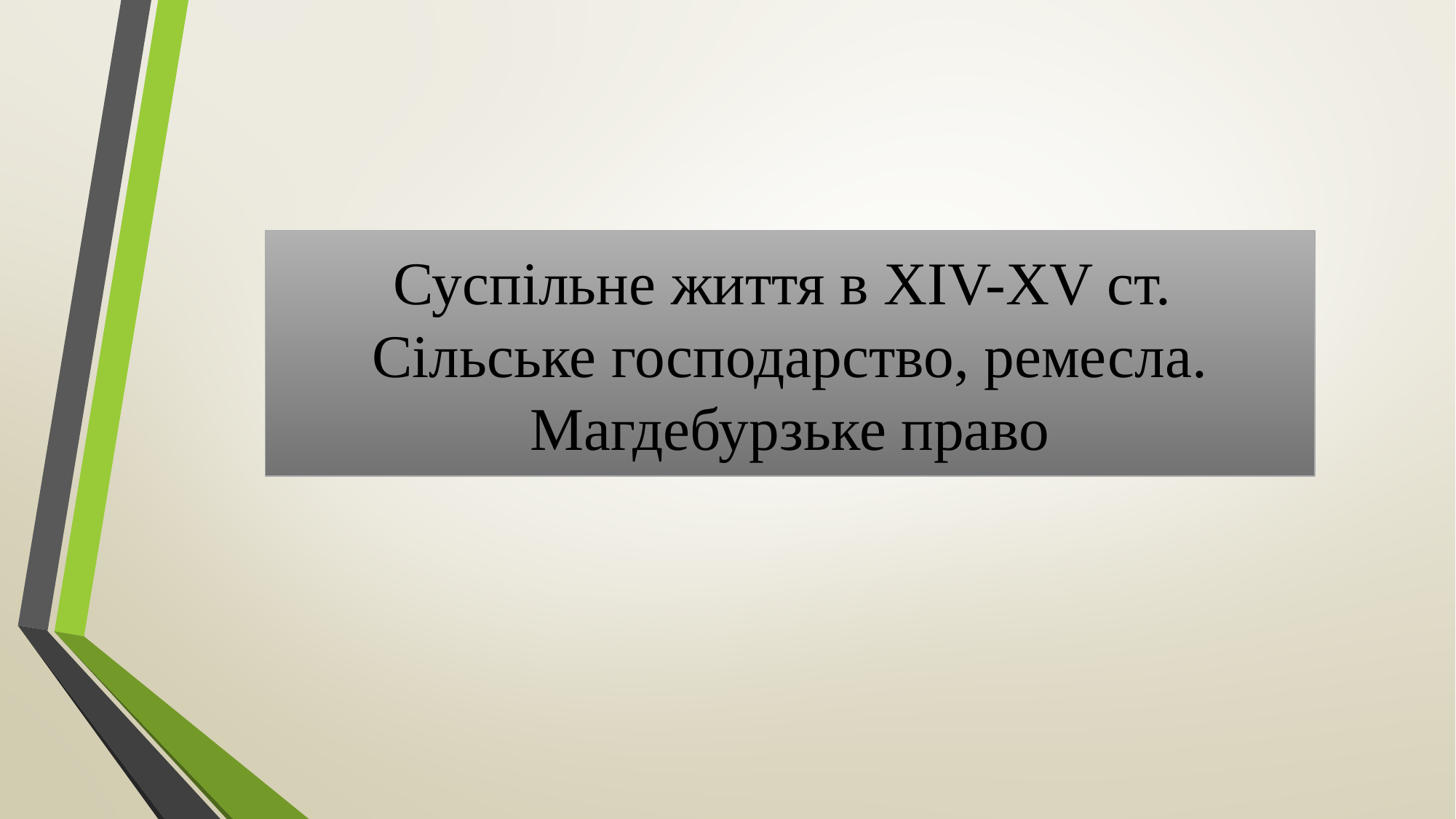

# Суспільне життя в XIV-XV ст. Сільське господарство, ремесла. Магдебурзьке право